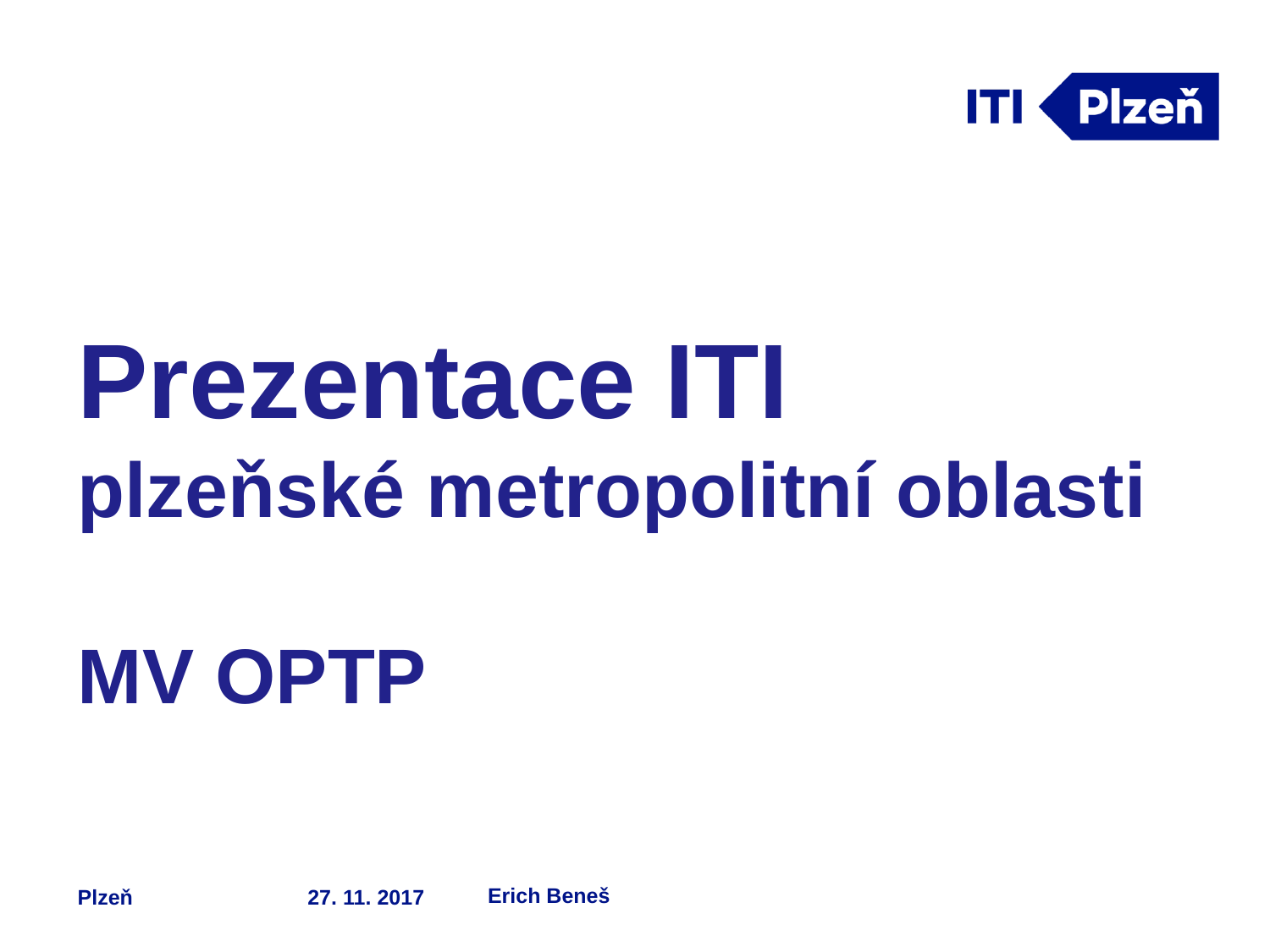

# Prezentace ITI plzeňské metropolitní oblasti MV OPTP
Erich Beneš
Plzeň
27. 11. 2017